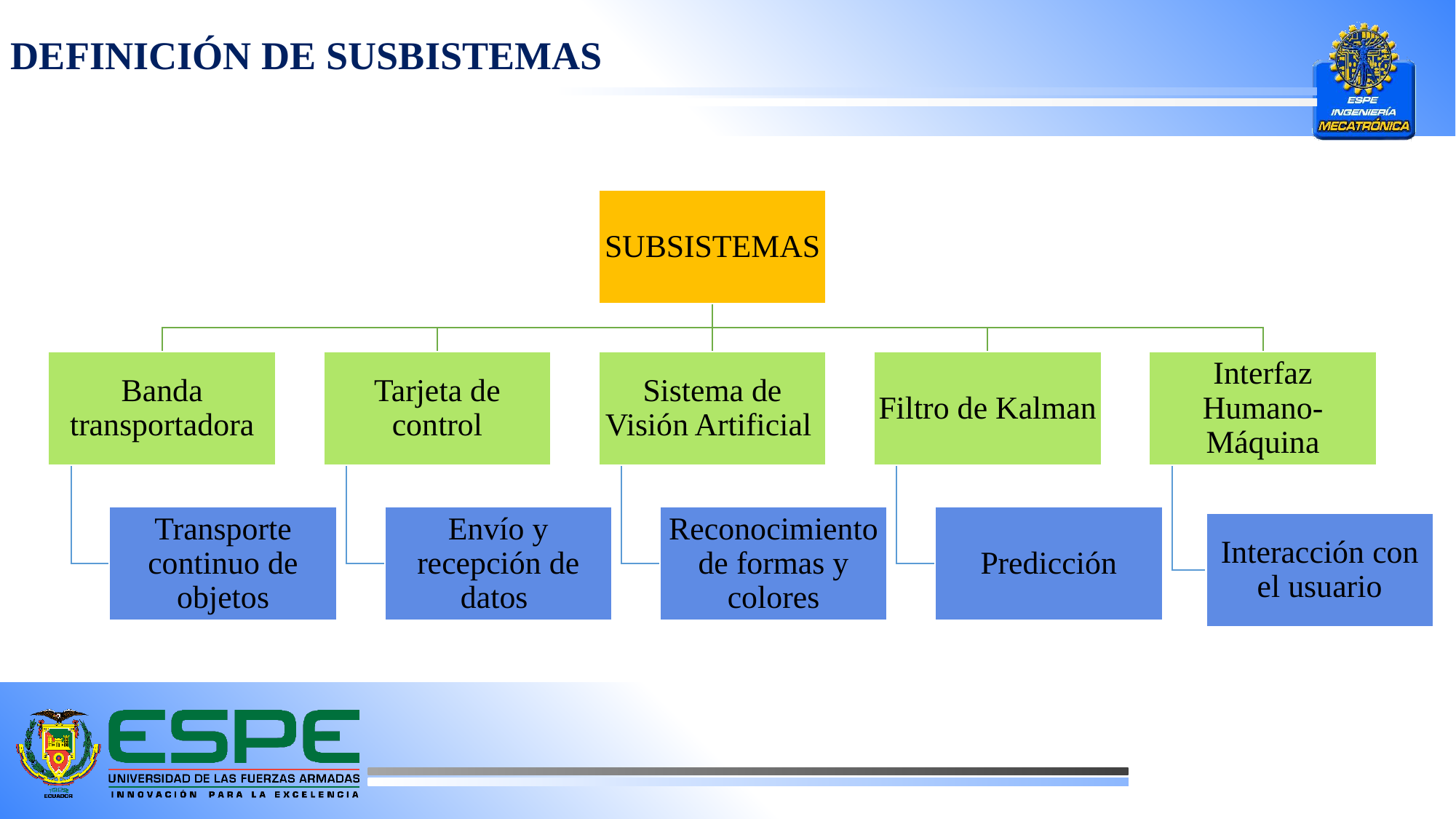

DEFINICIÓN DE SUSBISTEMAS
SUBSISTEMAS
Banda transportadora
Transporte continuo de objetos
Tarjeta de control
Envío y recepción de datos
Sistema de Visión Artificial
Reconocimiento de formas y colores
Filtro de Kalman
Predicción
Interfaz Humano-Máquina
Interacción con el usuario